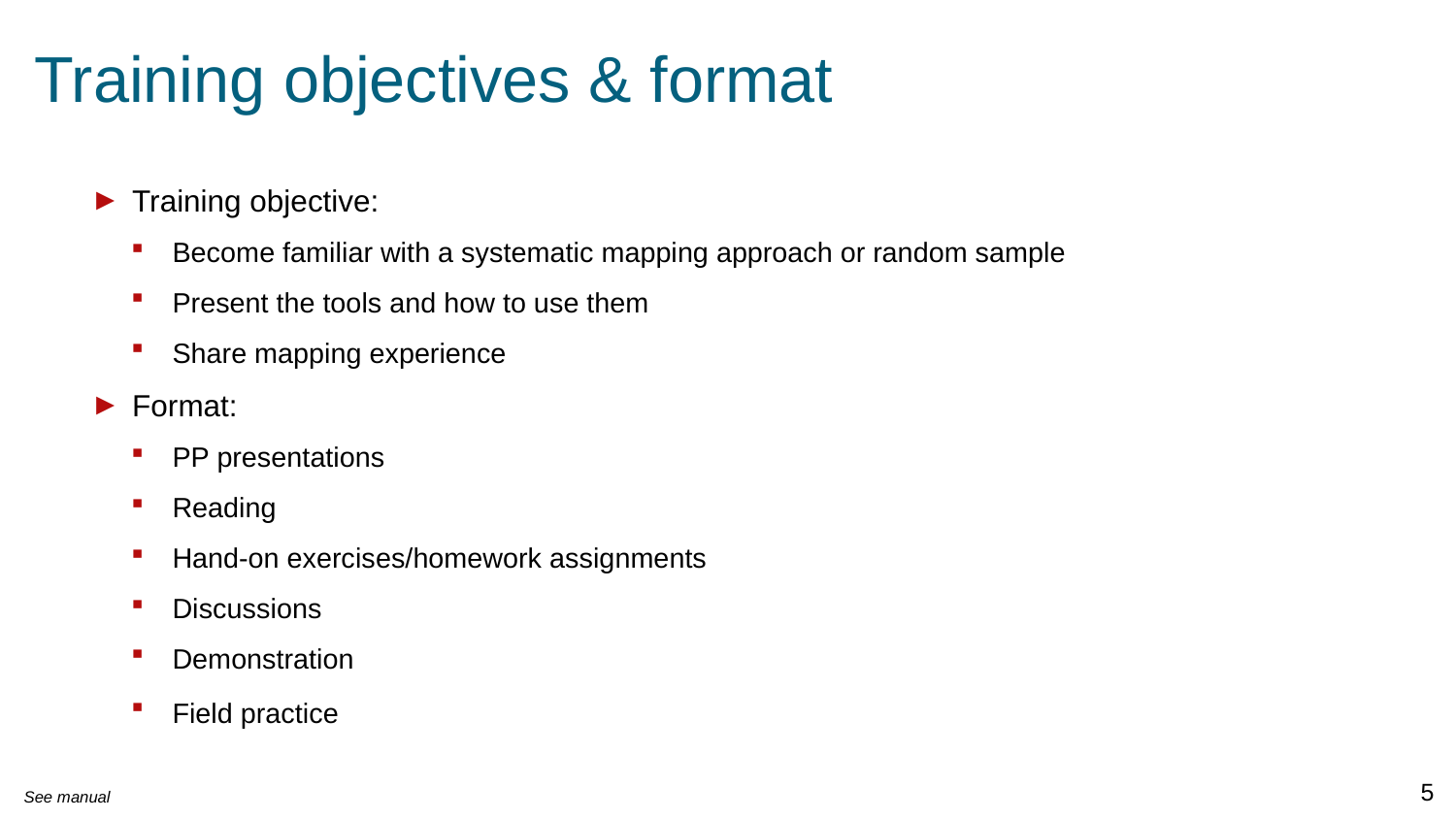

# Training objectives & format
Training objective:
Become familiar with a systematic mapping approach or random sample
Present the tools and how to use them
Share mapping experience
Format:
PP presentations
Reading
Hand-on exercises/homework assignments
Discussions
Demonstration
Field practice
See manual